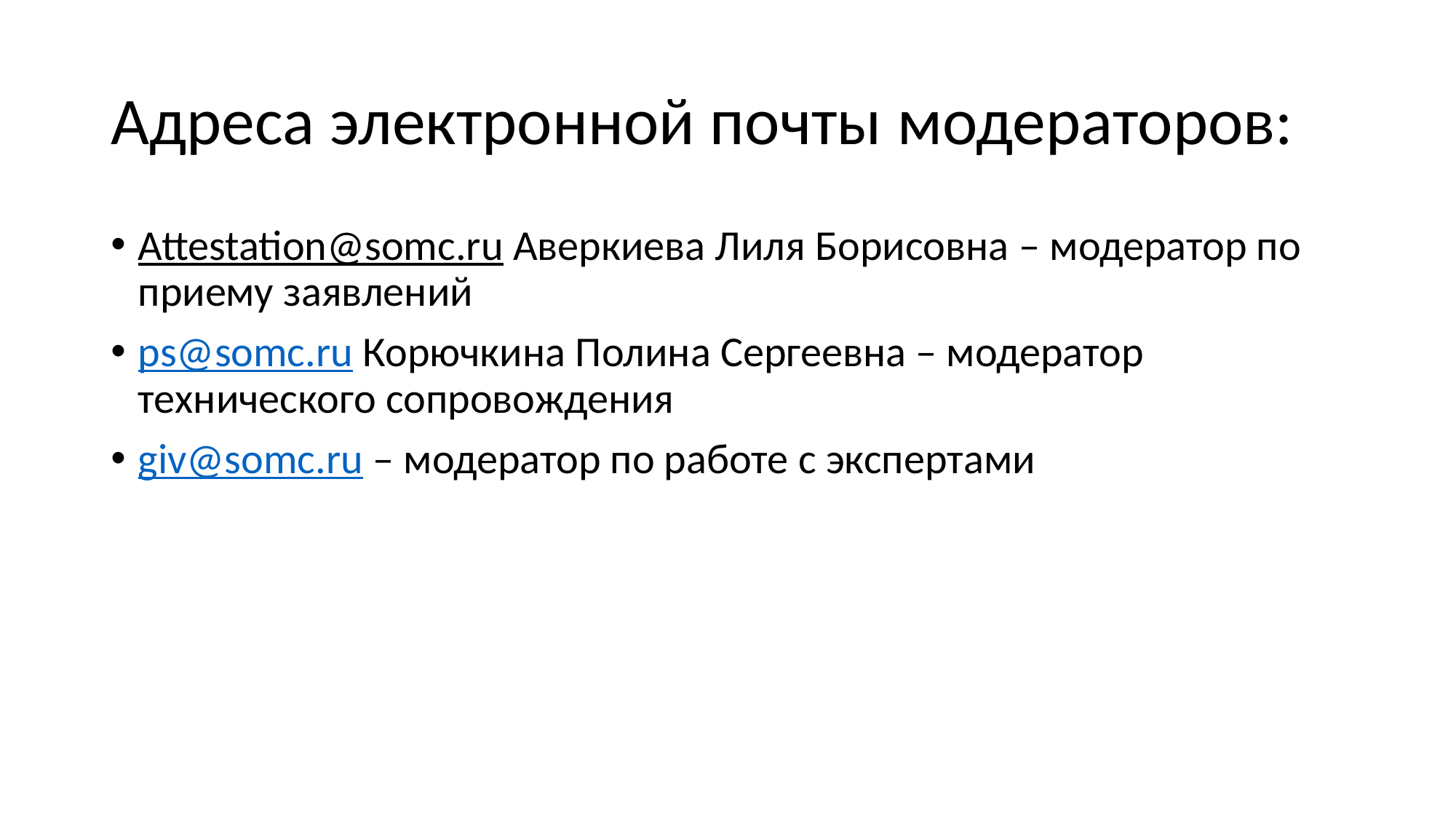

# Адреса электронной почты модераторов:
Attestation@somc.ru Аверкиева Лиля Борисовна – модератор по приему заявлений
ps@somc.ru Корючкина Полина Сергеевна – модератор технического сопровождения
giv@somc.ru – модератор по работе с экспертами